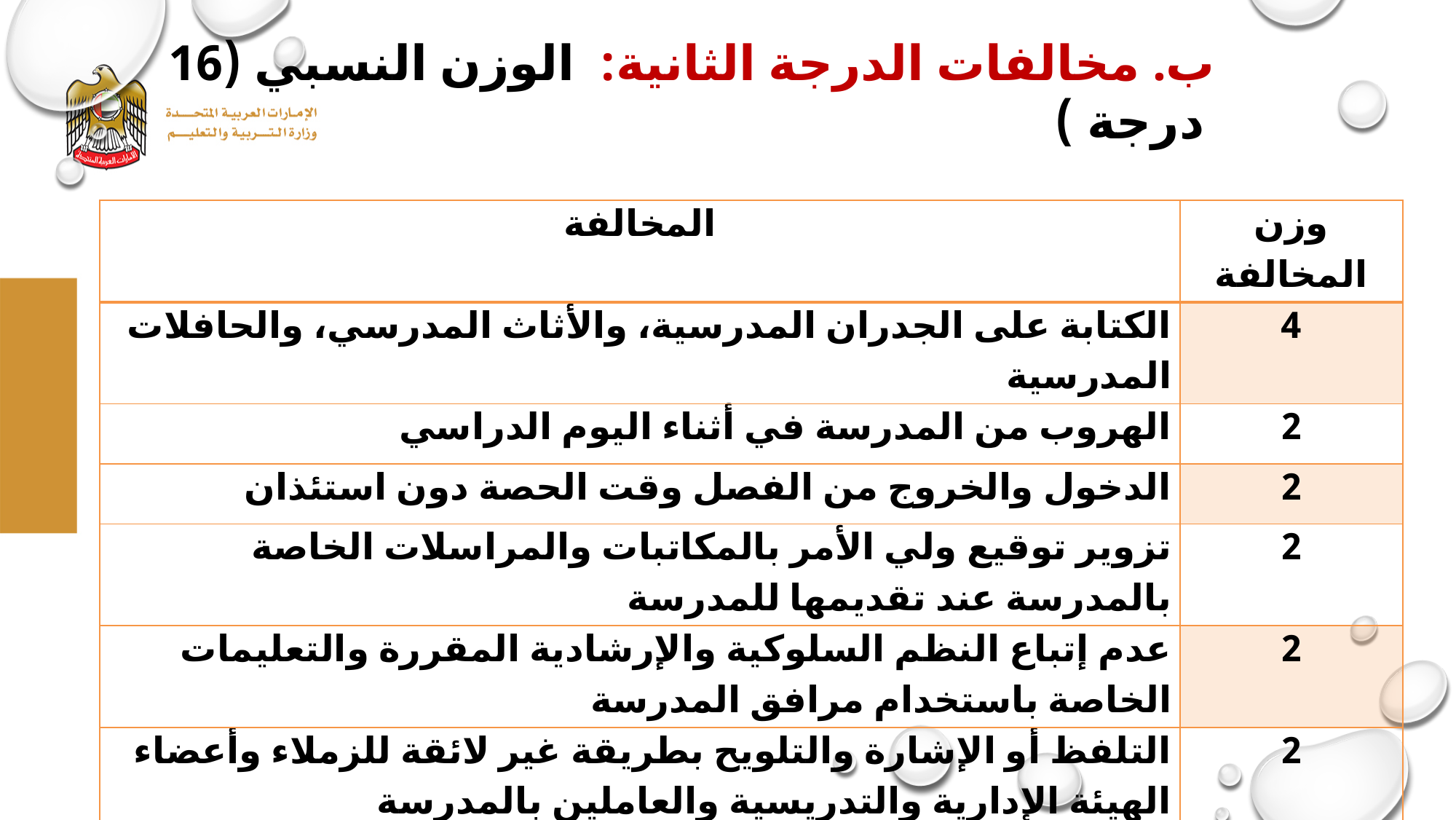

# ب. مخالفات الدرجة الثانية:  الوزن النسبي (16 درجة )
| المخالفة | وزن المخالفة |
| --- | --- |
| الكتابة على الجدران المدرسية، والأثاث المدرسي، والحافلات المدرسية | 4 |
| الهروب من المدرسة في أثناء اليوم الدراسي | 2 |
| الدخول والخروج من الفصل وقت الحصة دون استئذان | 2 |
| تزوير توقيع ولي الأمر بالمكاتبات والمراسلات الخاصة بالمدرسة عند تقديمها للمدرسة | 2 |
| عدم إتباع النظم السلوكية والإرشادية المقررة والتعليمات الخاصة باستخدام مرافق المدرسة | 2 |
| التلفظ أو الإشارة والتلويح بطريقة غير لائقة للزملاء وأعضاء الهيئة الإدارية والتدريسية والعاملين بالمدرسة | 2 |
| تعمد الإساءة للزملاء والعاملين بالمدرسة عبر وسائل التواصل الاجتماعي ( تويتر – فيس بوك......الخ) | 2 |
| كل ما هو شبيه بهذه المخالفات وفق تقدير اللجنة التربوية |  |